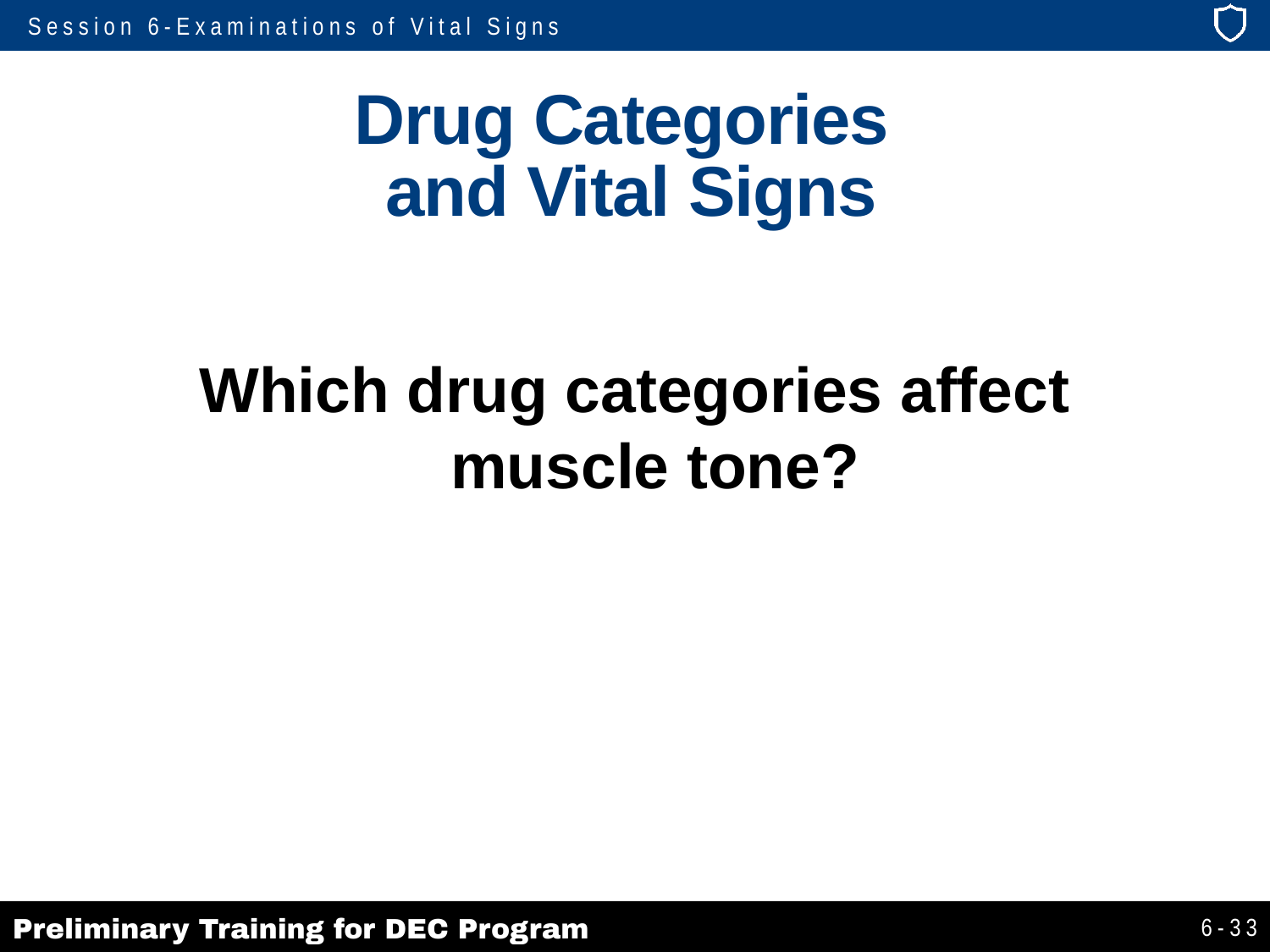

# Drug Categories and Vital Signs
Which drug categories affect
muscle tone?

6-33